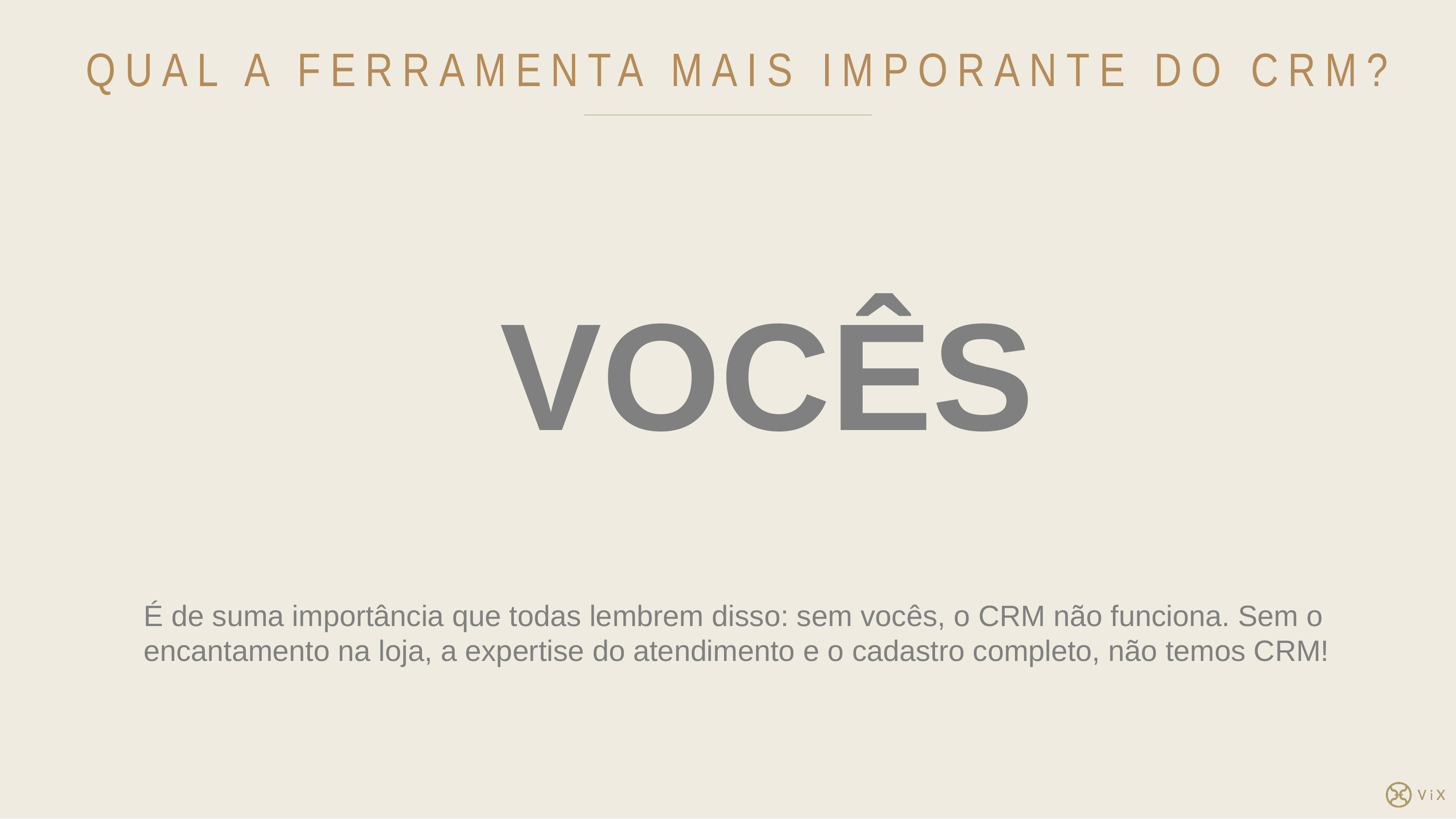

QUAL A FERRAMENTA MAIS IMPORANTE DO CRM?
VOCÊS
É de suma importância que todas lembrem disso: sem vocês, o CRM não funciona. Sem o encantamento na loja, a expertise do atendimento e o cadastro completo, não temos CRM!

7